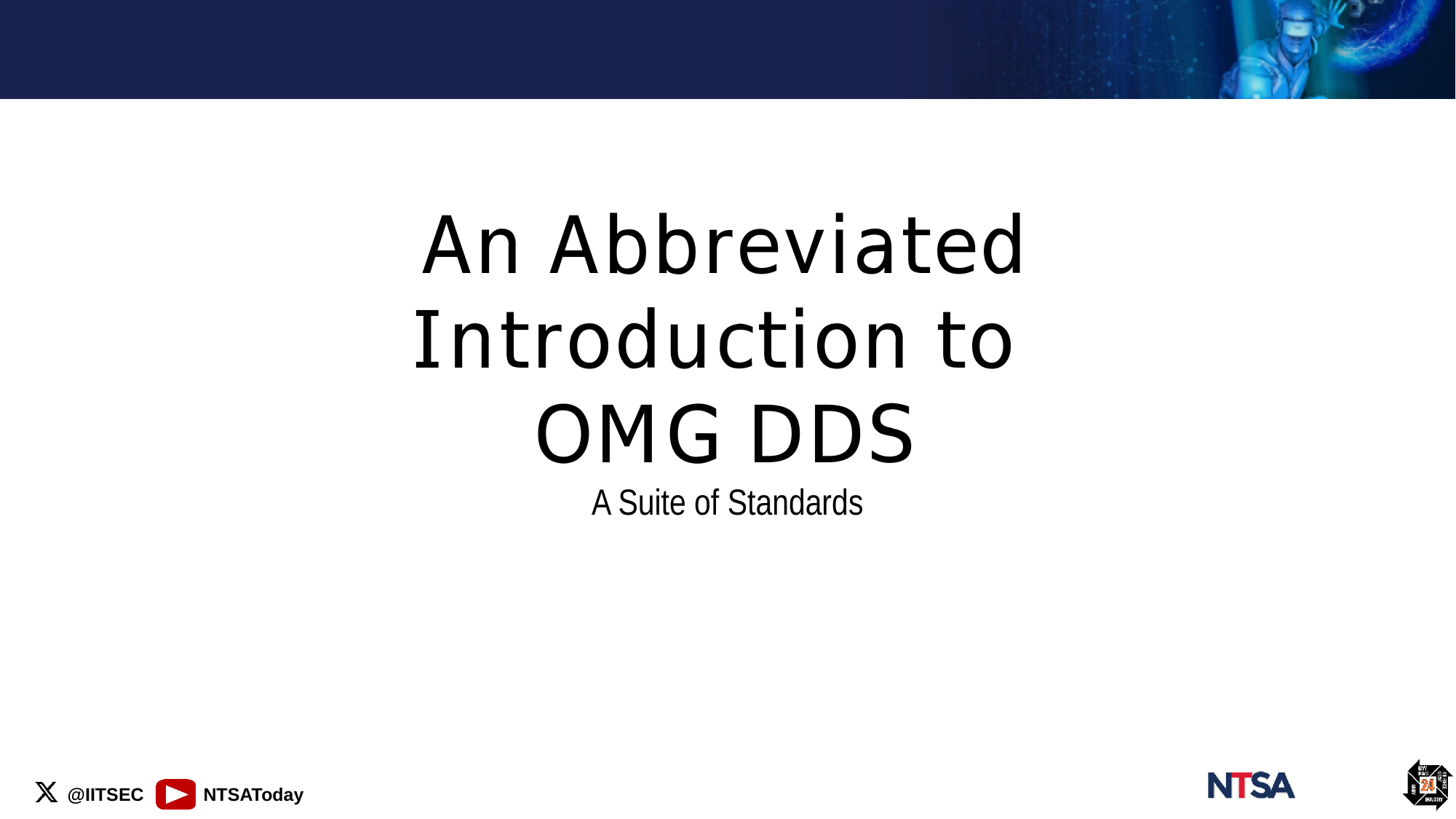

# An Abbreviated Introduction to OMG DDS
A Suite of Standards